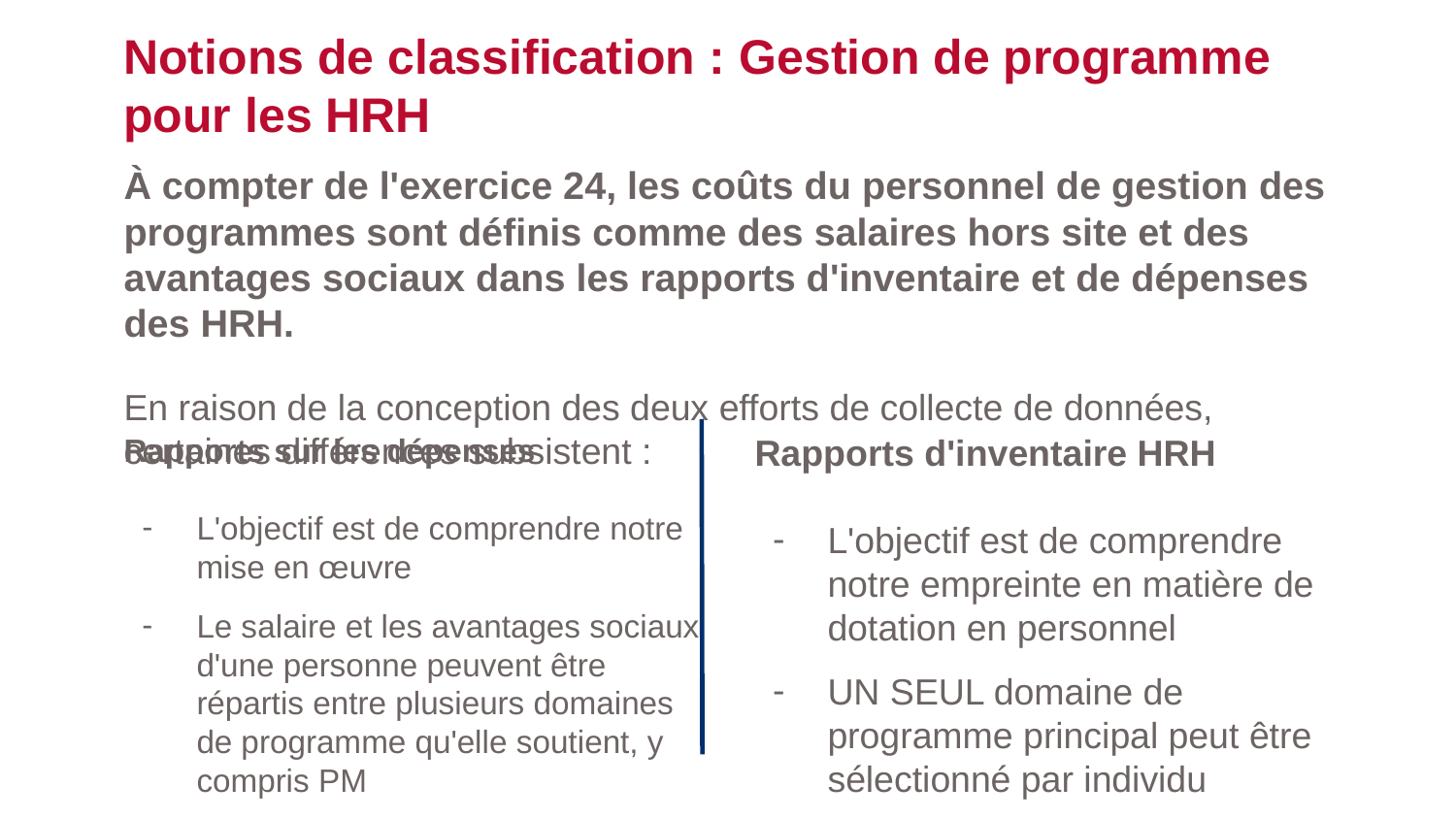

# Notions de classification : Gestion de programme pour les HRH
À compter de l'exercice 24, les coûts du personnel de gestion des programmes sont définis comme des salaires hors site et des avantages sociaux dans les rapports d'inventaire et de dépenses des HRH.

En raison de la conception des deux efforts de collecte de données, certaines différences subsistent :
Rapports sur les dépenses

L'objectif est de comprendre notre mise en œuvre
Le salaire et les avantages sociaux d'une personne peuvent être répartis entre plusieurs domaines de programme qu'elle soutient, y compris PM
Rapports d'inventaire HRH

L'objectif est de comprendre notre empreinte en matière de dotation en personnel
UN SEUL domaine de programme principal peut être sélectionné par individu